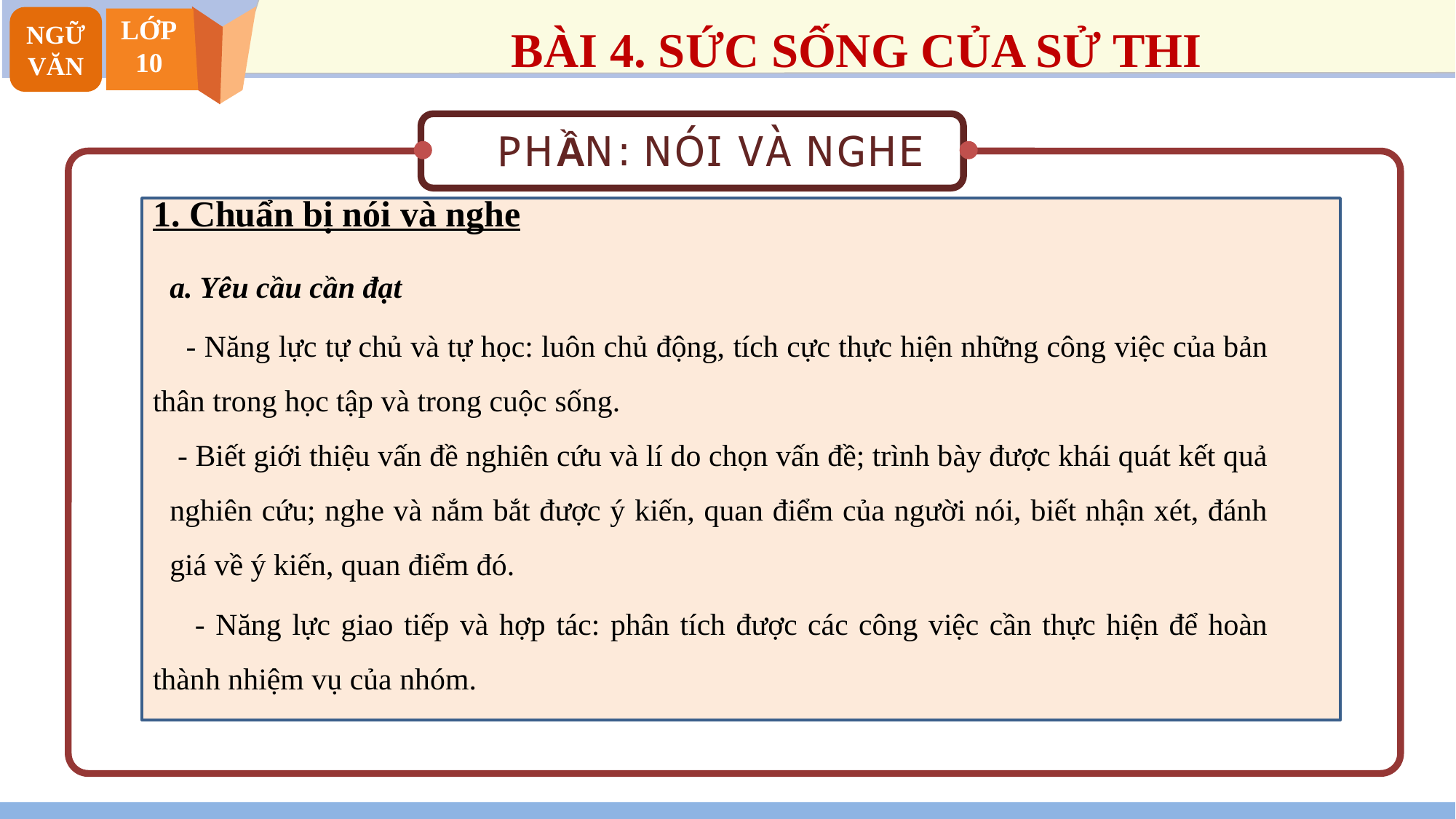

NGỮ VĂN

LỚP
10
BÀI 4. SỨC SỐNG CỦA SỬ THI

PHẦN: NÓI VÀ NGHE

1. Chuẩn bị nói và nghe
a. Yêu cầu cần đạt
    - Năng lực tự chủ và tự học: luôn chủ động, tích cực thực hiện những công việc của bản thân trong học tập và trong cuộc sống.
 - Biết giới thiệu vấn đề nghiên cứu và lí do chọn vấn đề; trình bày được khái quát kết quả nghiên cứu; nghe và nắm bắt được ý kiến, quan điểm của người nói, biết nhận xét, đánh giá về ý kiến, quan điểm đó.
    - Năng lực giao tiếp và hợp tác: phân tích được các công việc cần thực hiện để hoàn thành nhiệm vụ của nhóm.